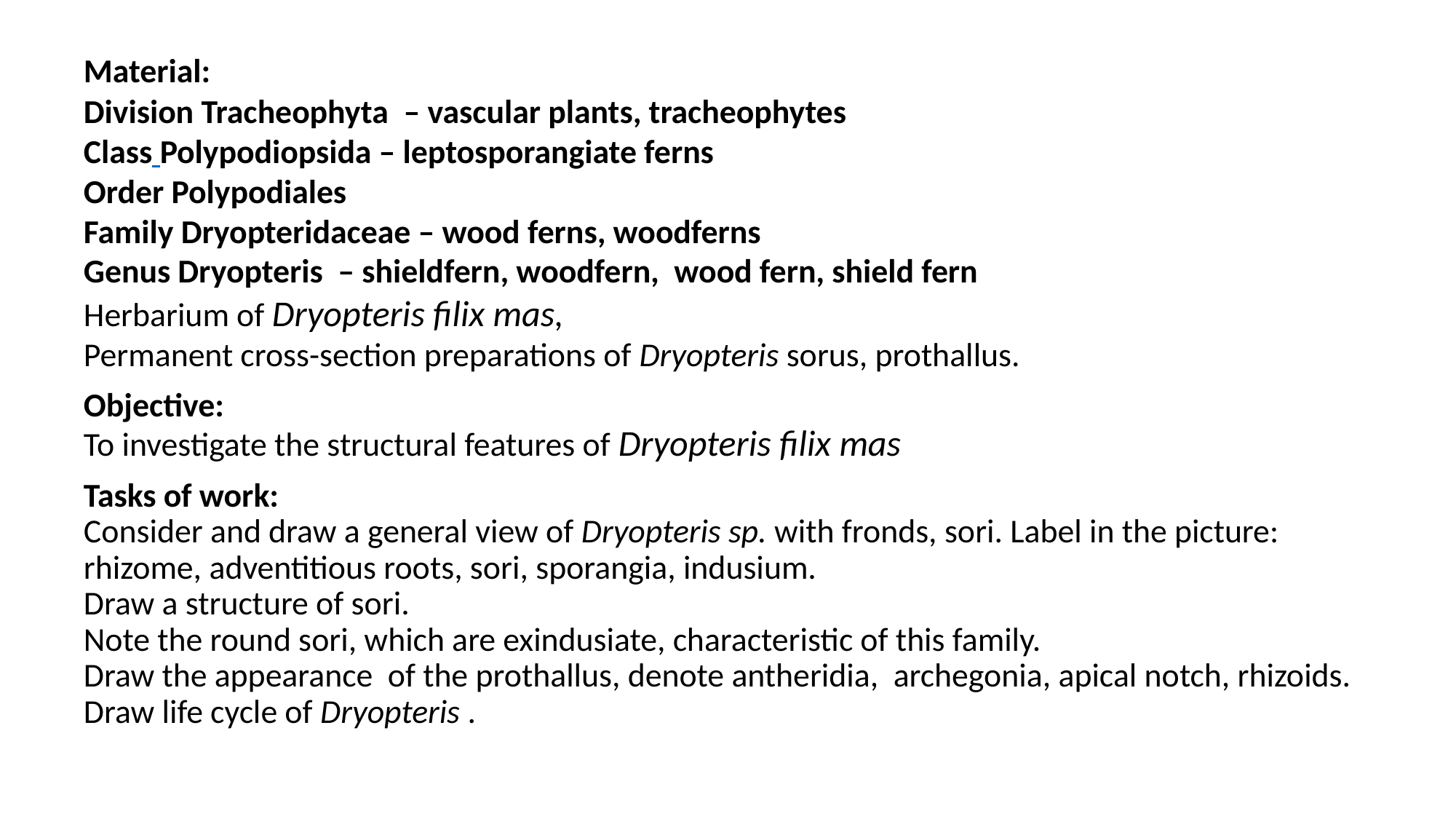

Material:
Division Tracheophyta  – vascular plants, tracheophytes
Class Polypodiopsida – leptosporangiate ferns
Order Polypodiales
Family Dryopteridaceae – wood ferns, woodferns
Genus Dryopteris  – shieldfern, woodfern,  wood fern, shield fern
Herbarium of Dryopteris filix mas,
Permanent cross-section preparations of Dryopteris sorus, prothallus.

Objective:
To investigate the structural features of Dryopteris filix mas

Tasks of work:
Consider and draw a general view of Dryopteris sp. with fronds, sori. Label in the picture: rhizome, adventitious roots, sori, sporangia, indusium.
Draw a structure of sori.
Note the round sori, which are exindusiate, characteristic of this family.
Draw the appearance  of the prothallus, denote antheridia,  archegonia, apical notch, rhizoids.
Draw life cycle of Dryopteris .